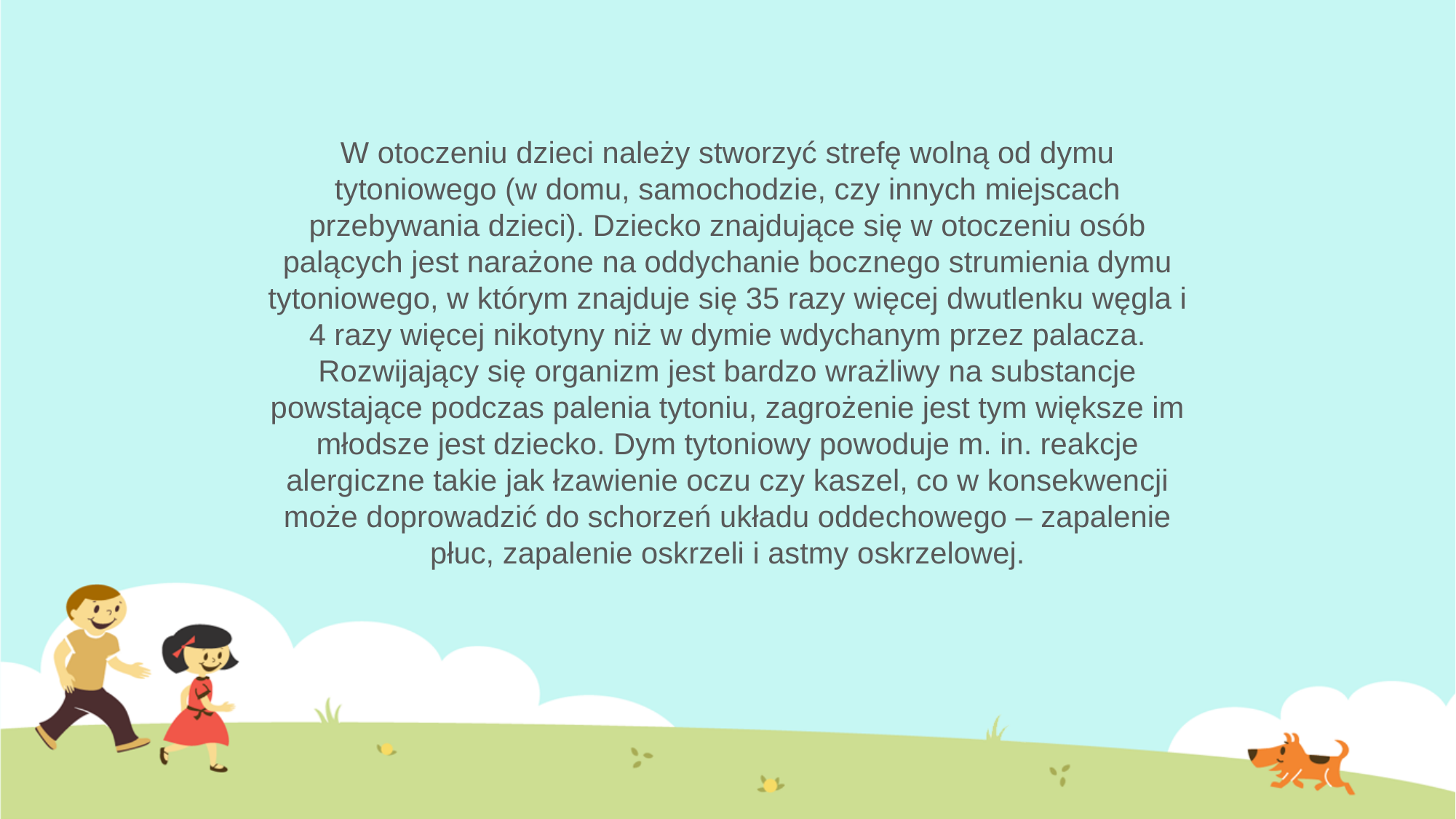

W otoczeniu dzieci należy stworzyć strefę wolną od dymu tytoniowego (w domu, samochodzie, czy innych miejscach przebywania dzieci). Dziecko znajdujące się w otoczeniu osób palących jest narażone na oddychanie bocznego strumienia dymu tytoniowego, w którym znajduje się 35 razy więcej dwutlenku węgla i 4 razy więcej nikotyny niż w dymie wdychanym przez palacza. Rozwijający się organizm jest bardzo wrażliwy na substancje powstające podczas palenia tytoniu, zagrożenie jest tym większe im młodsze jest dziecko. Dym tytoniowy powoduje m. in. reakcje alergiczne takie jak łzawienie oczu czy kaszel, co w konsekwencji może doprowadzić do schorzeń układu oddechowego – zapalenie płuc, zapalenie oskrzeli i astmy oskrzelowej.